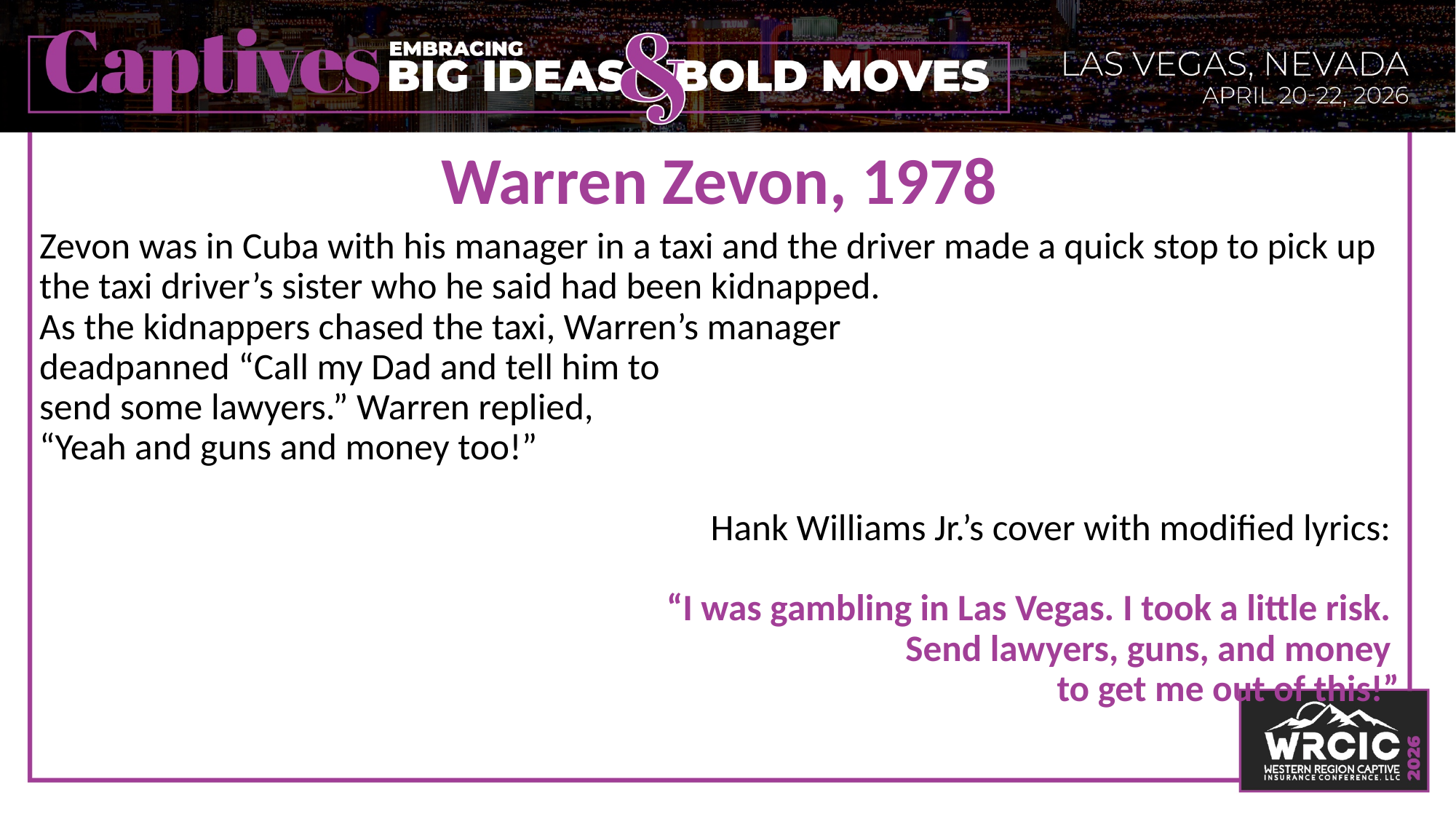

# Warren Zevon, 1978
Zevon was in Cuba with his manager in a taxi and the driver made a quick stop to pick up the taxi driver’s sister who he said had been kidnapped.
As the kidnappers chased the taxi, Warren’s manager
deadpanned “Call my Dad and tell him to
send some lawyers.” Warren replied,
“Yeah and guns and money too!”

Hank Williams Jr.’s cover with modified lyrics:

“I was gambling in Las Vegas. I took a little risk.
Send lawyers, guns, and money
to get me out of this!”